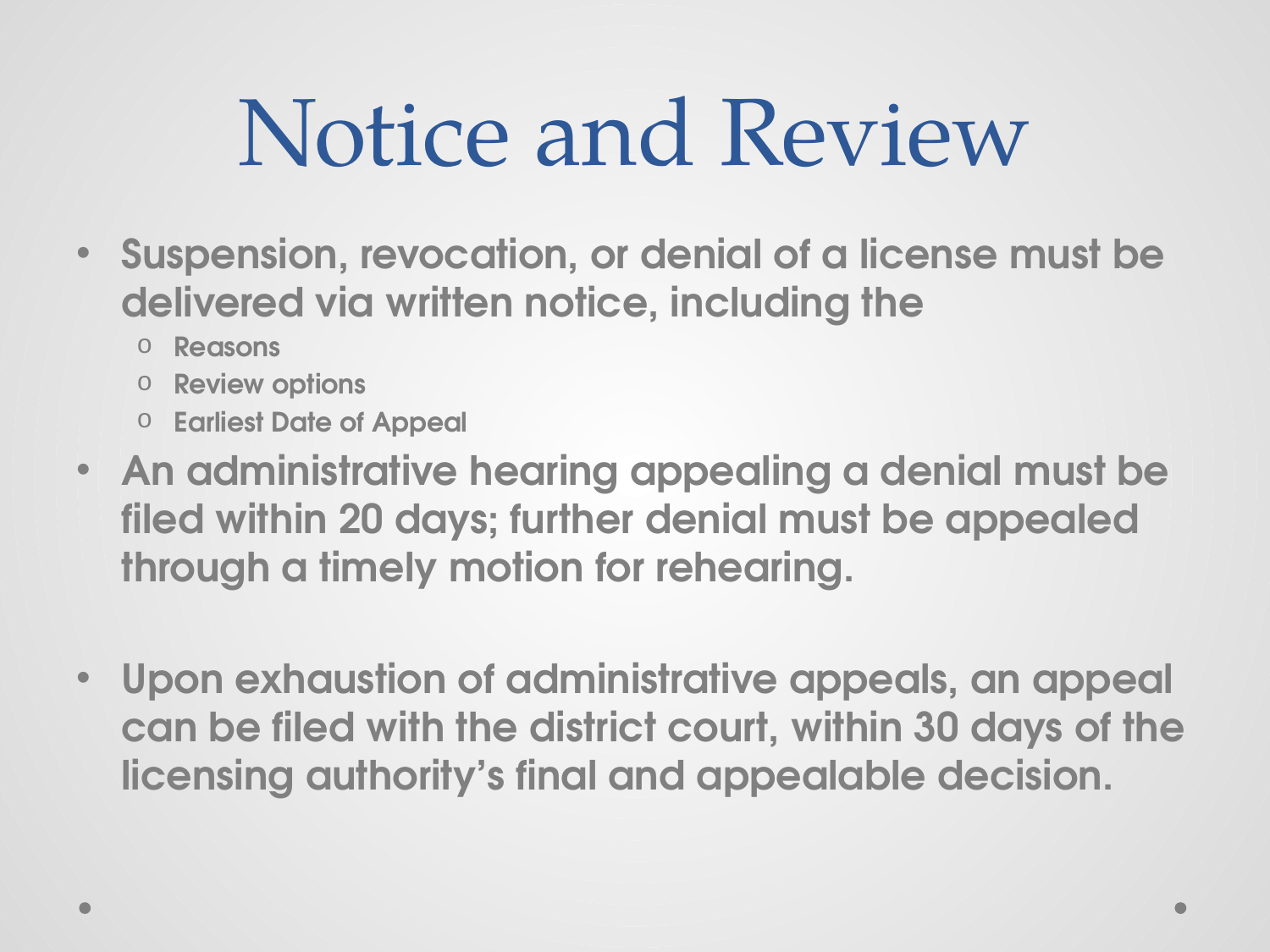

# Notice and Review
Suspension, revocation, or denial of a license must be delivered via written notice, including the
Reasons
Review options
Earliest Date of Appeal
An administrative hearing appealing a denial must be filed within 20 days; further denial must be appealed through a timely motion for rehearing.

Upon exhaustion of administrative appeals, an appeal can be filed with the district court, within 30 days of the licensing authority’s final and appealable decision.